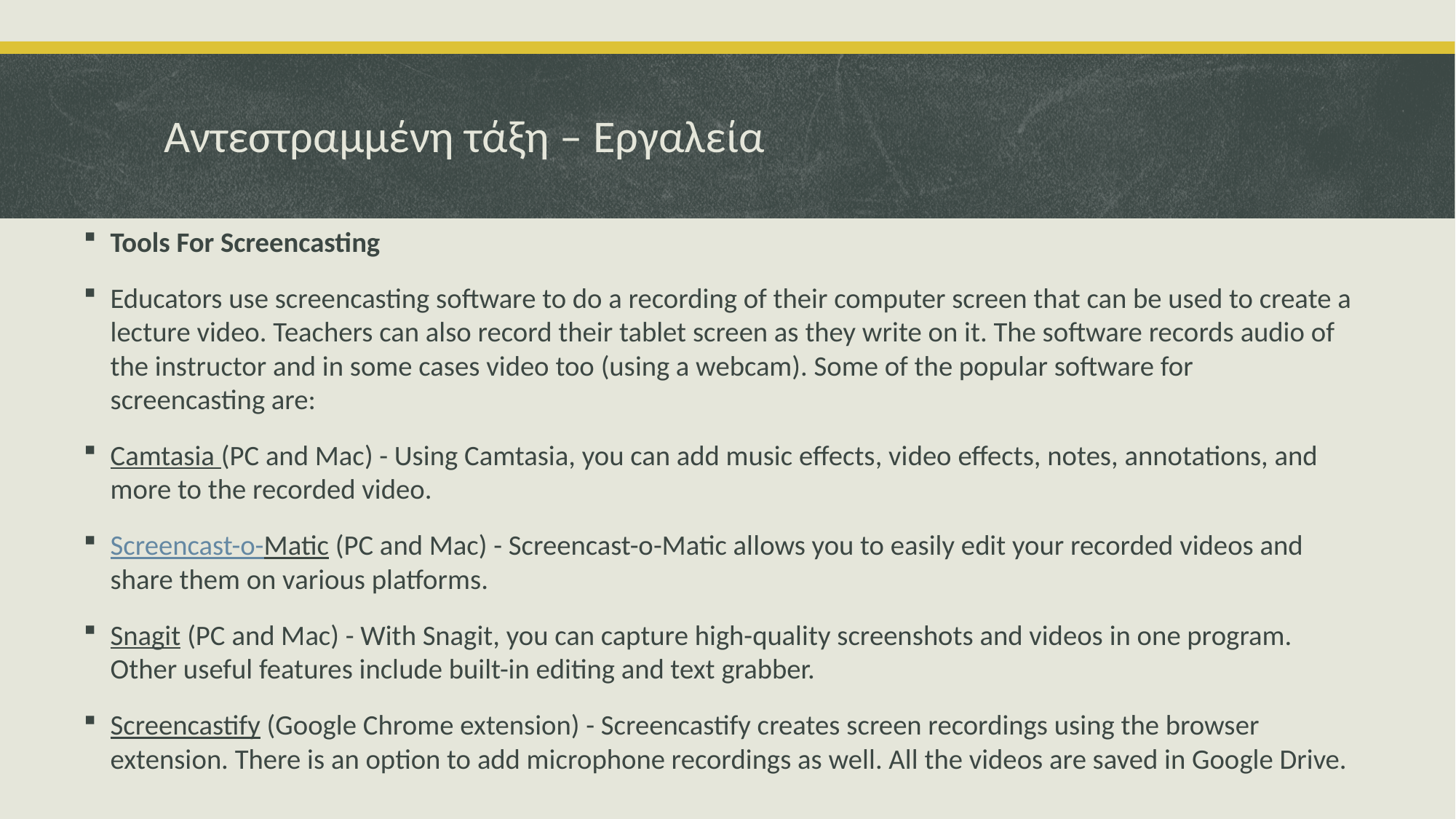

# Αντεστραμμένη τάξη – Εργαλεία
Tools For Screencasting
Educators use screencasting software to do a recording of their computer screen that can be used to create a lecture video. Teachers can also record their tablet screen as they write on it. The software records audio of the instructor and in some cases video too (using a webcam). Some of the popular software for screencasting are:
Camtasia (PC and Mac) - Using Camtasia, you can add music effects, video effects, notes, annotations, and more to the recorded video.
Screencast-o-Matic (PC and Mac) - Screencast-o-Matic allows you to easily edit your recorded videos and share them on various platforms.
Snagit (PC and Mac) - With Snagit, you can capture high-quality screenshots and videos in one program. Other useful features include built-in editing and text grabber.
Screencastify (Google Chrome extension) - Screencastify creates screen recordings using the browser extension. There is an option to add microphone recordings as well. All the videos are saved in Google Drive.